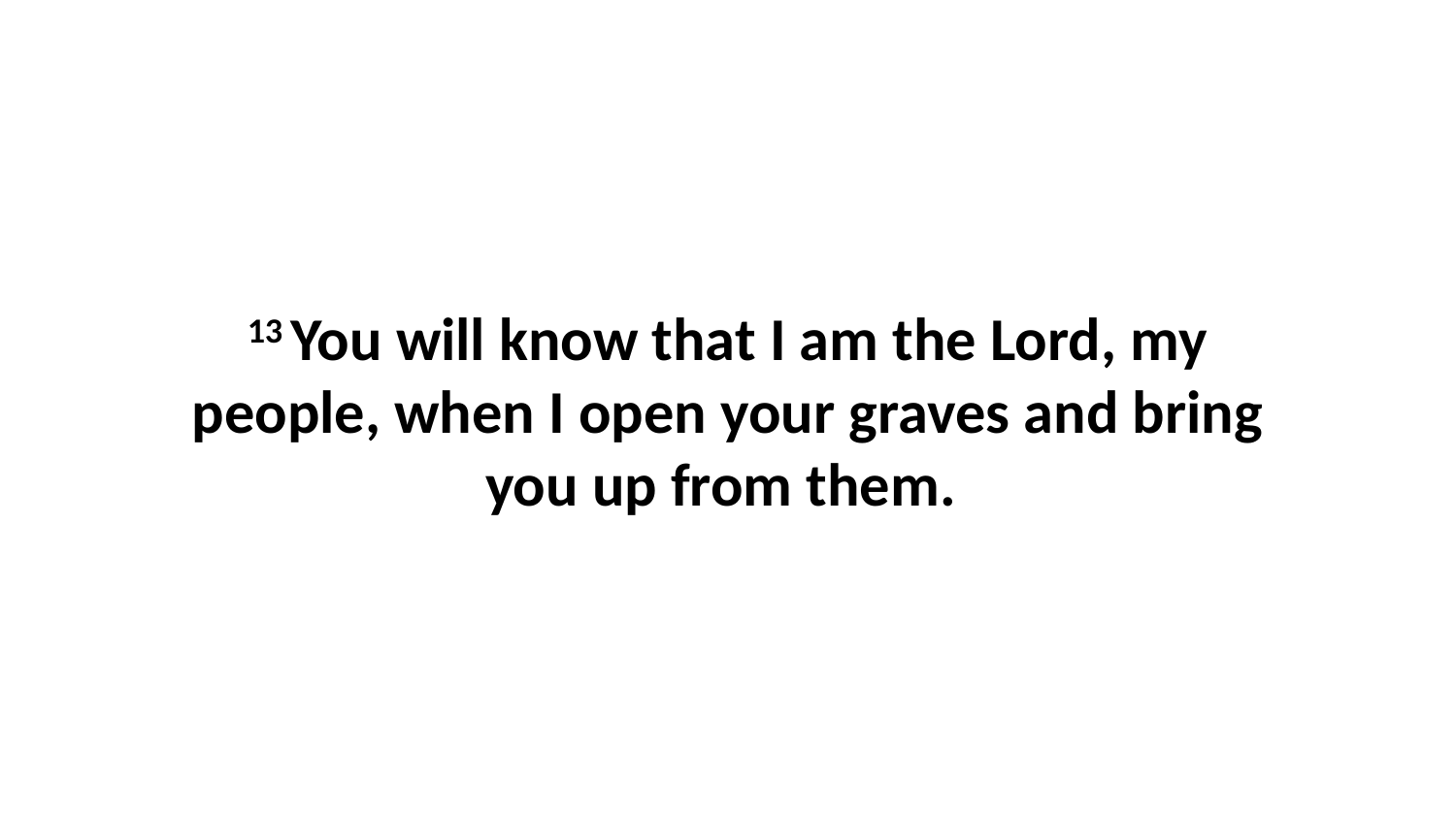

13 You will know that I am the Lord, my people, when I open your graves and bring you up from them.